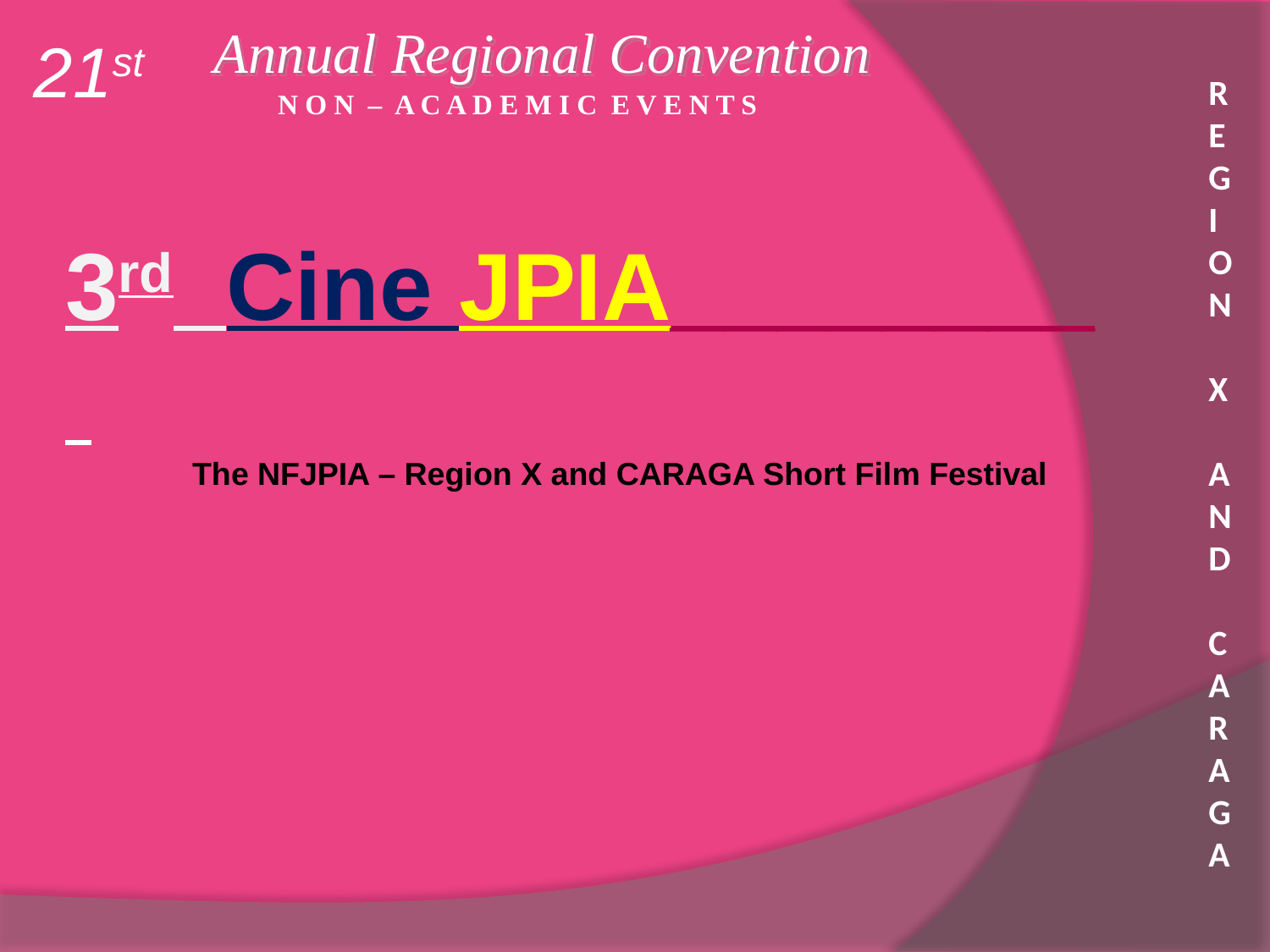

Annual Regional Convention
21st
R  E  G  I  O  N      X      A  N  D      C  A  R  A  G  A
N O N  –  A C A D E M I C  E V E N T S
3rd  Cine JPIA________
	The NFJPIA – Region X and CARAGA Short Film Festival